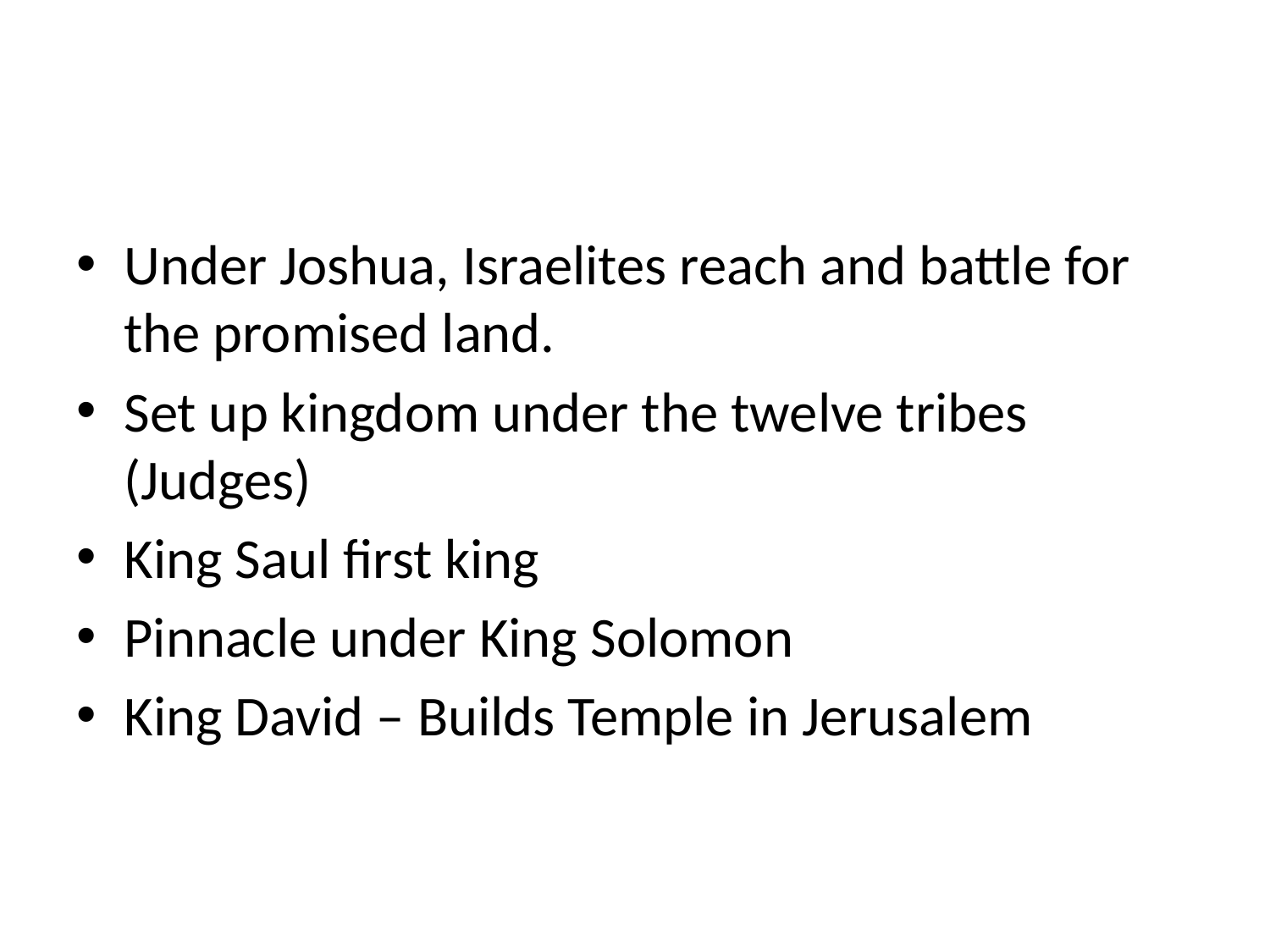

#
Under Joshua, Israelites reach and battle for the promised land.
Set up kingdom under the twelve tribes (Judges)
King Saul first king
Pinnacle under King Solomon
King David – Builds Temple in Jerusalem